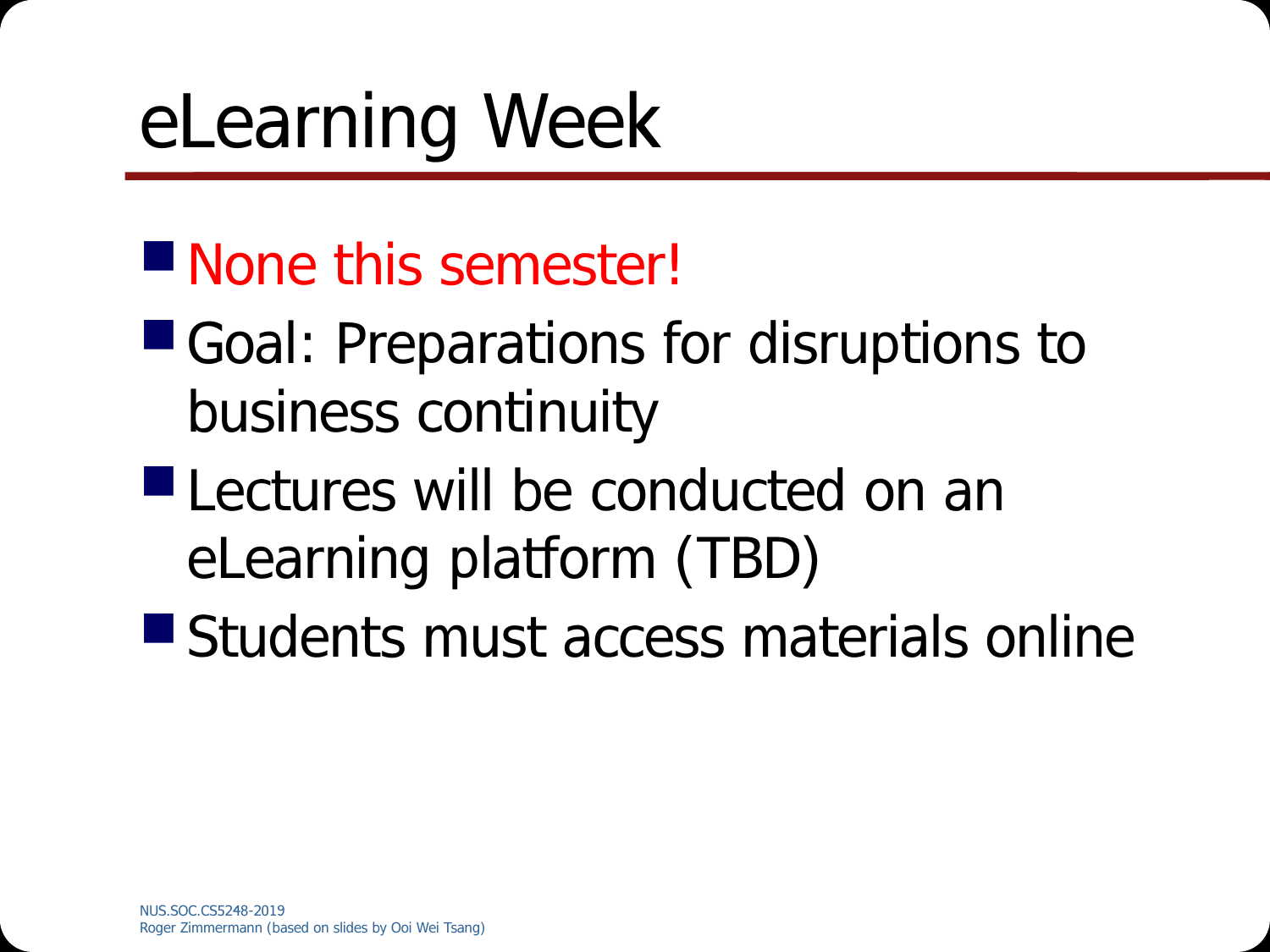

# eLearning Week
None this semester!
Goal: Preparations for disruptions to business continuity
Lectures will be conducted on an eLearning platform (TBD)
Students must access materials online

NUS.SOC.CS5248-2019
Roger Zimmermann (based on slides by Ooi Wei Tsang)